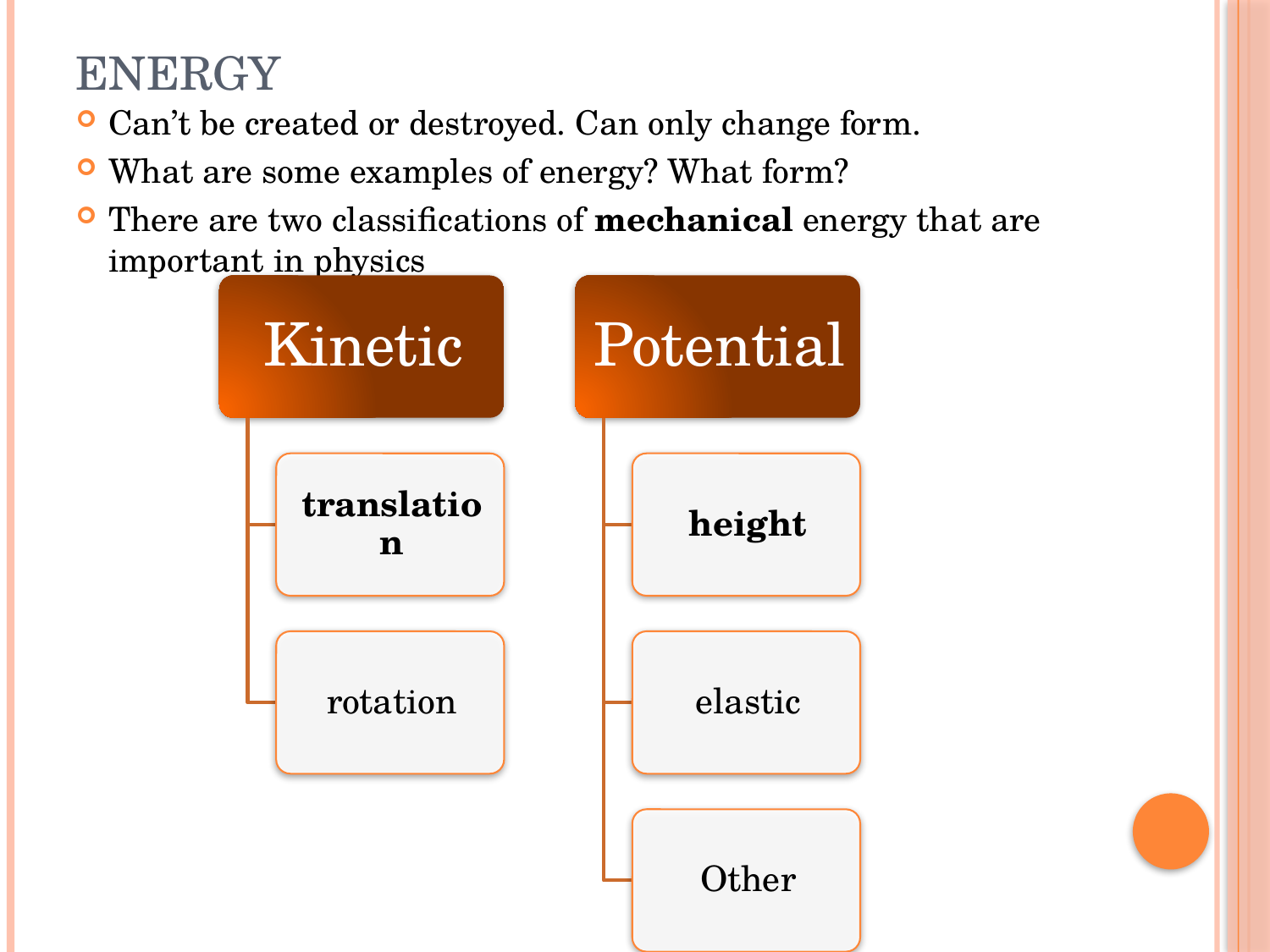

# Energy
Can’t be created or destroyed. Can only change form.
What are some examples of energy? What form?
There are two classifications of mechanical energy that are important in physics

Kinetic
translation
rotation
Potential
height
elastic
Other